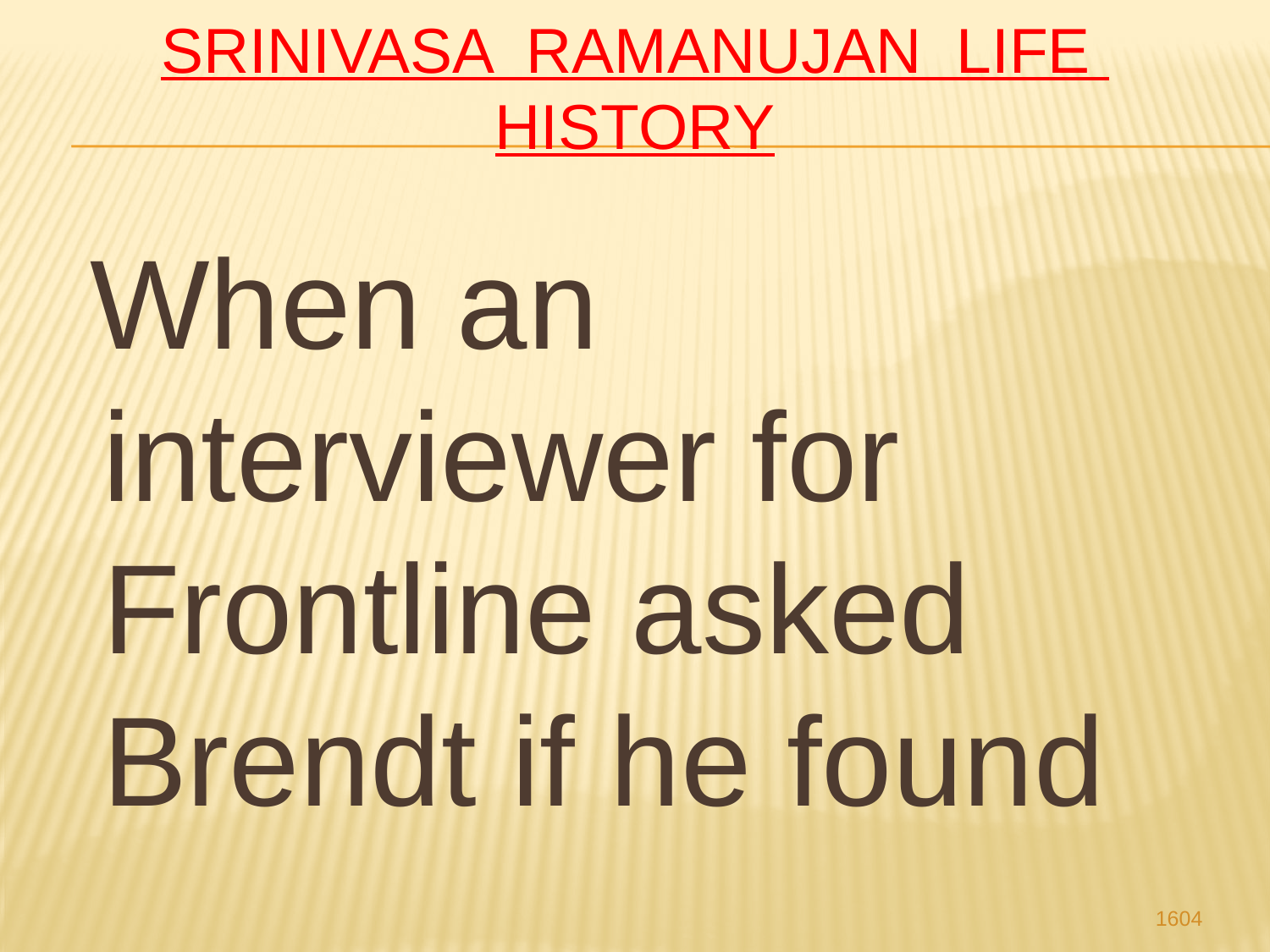

# Srinivasa  Ramanujan  life  history
 When an interviewer for Frontline asked Brendt if he found

1604